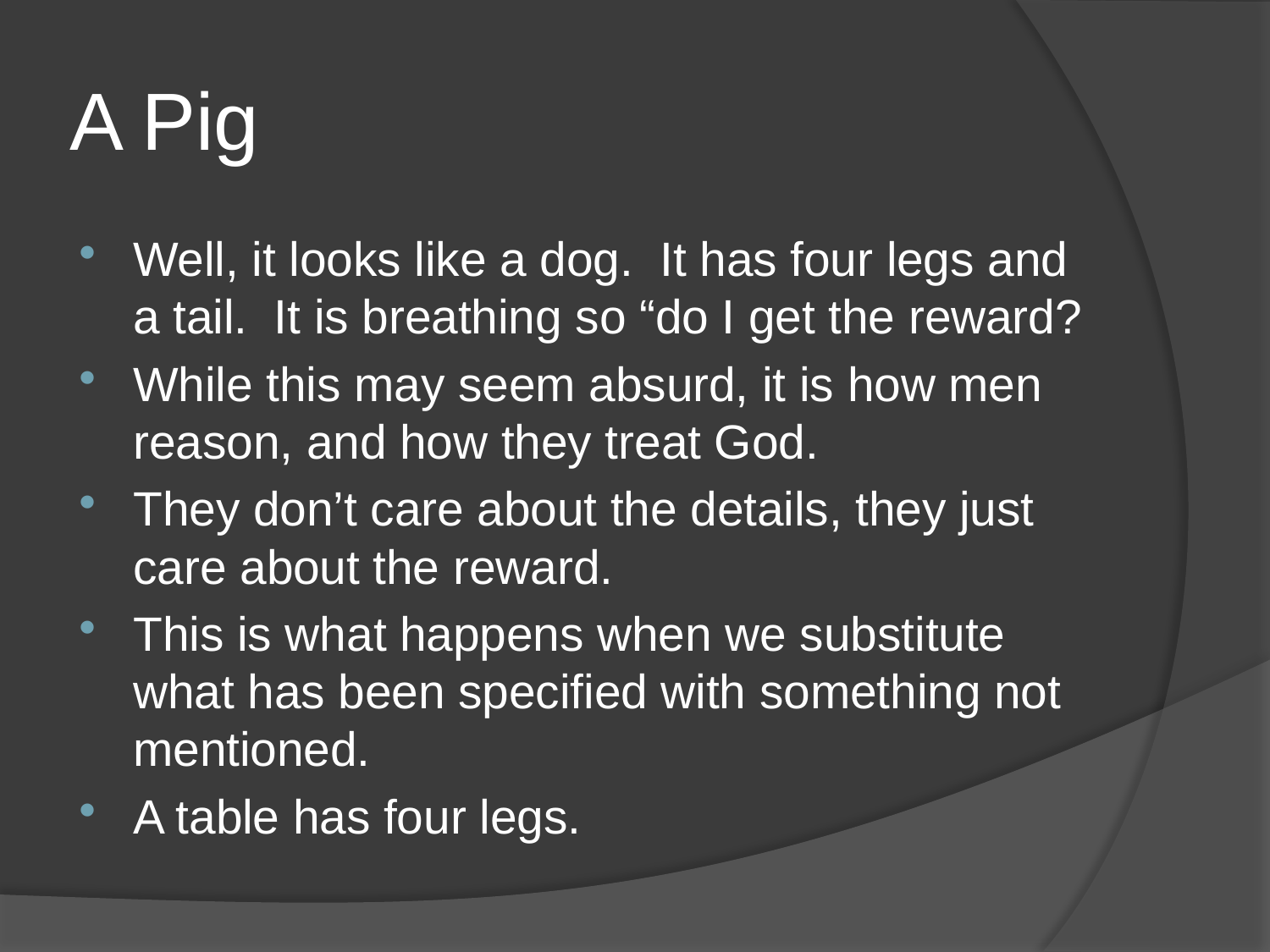

# A Pig
Well, it looks like a dog.  It has four legs and a tail.  It is breathing so “do I get the reward?
While this may seem absurd, it is how men reason, and how they treat God.
They don’t care about the details, they just care about the reward.
This is what happens when we substitute what has been specified with something not mentioned.
A table has four legs.